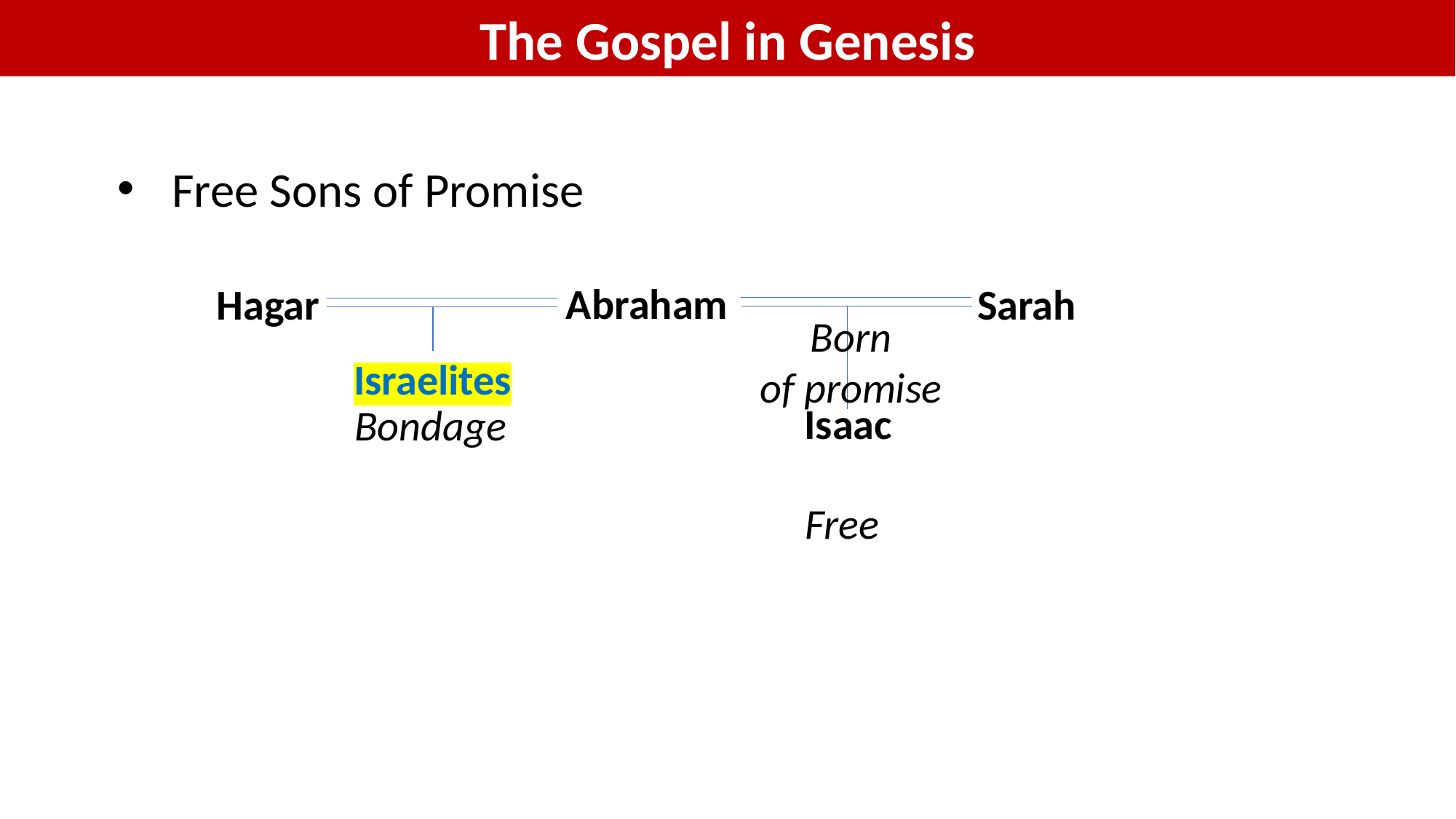

The Gospel in Genesis
Free Sons of Promise
Abraham
Hagar
Sarah
Born
of promise
Israelites
Isaac
Bondage
Free